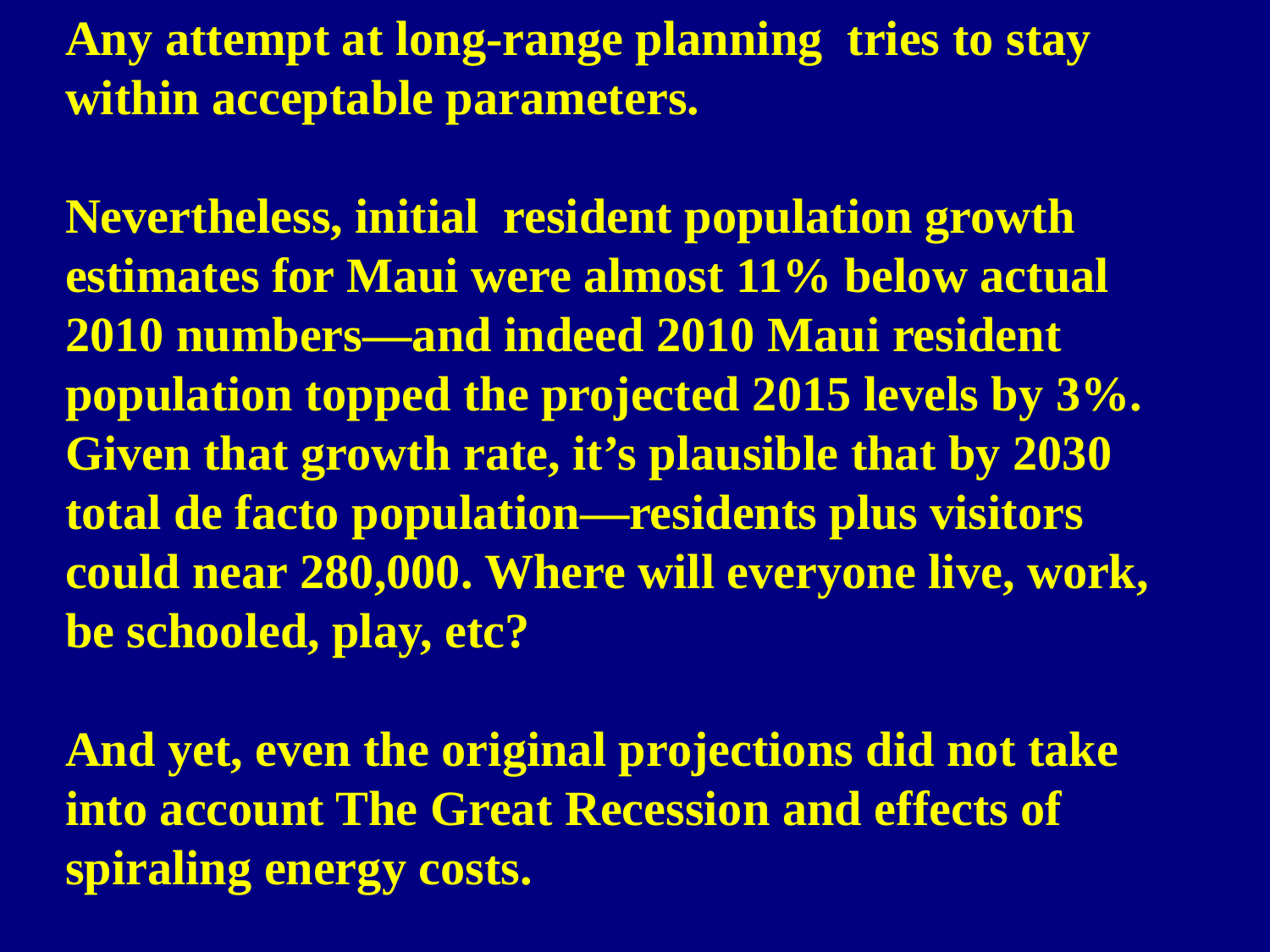

Any attempt at long-range planning  tries to stay within acceptable parameters.

Nevertheless, initial  resident population growth estimates for Maui were almost 11% below actual 2010 numbers—and indeed 2010 Maui resident population topped the projected 2015 levels by 3%. Given that growth rate, it’s plausible that by 2030 total de facto population—residents plus visitors could near 280,000. Where will everyone live, work, be schooled, play, etc?

And yet, even the original projections did not take into account The Great Recession and effects of spiraling energy costs.